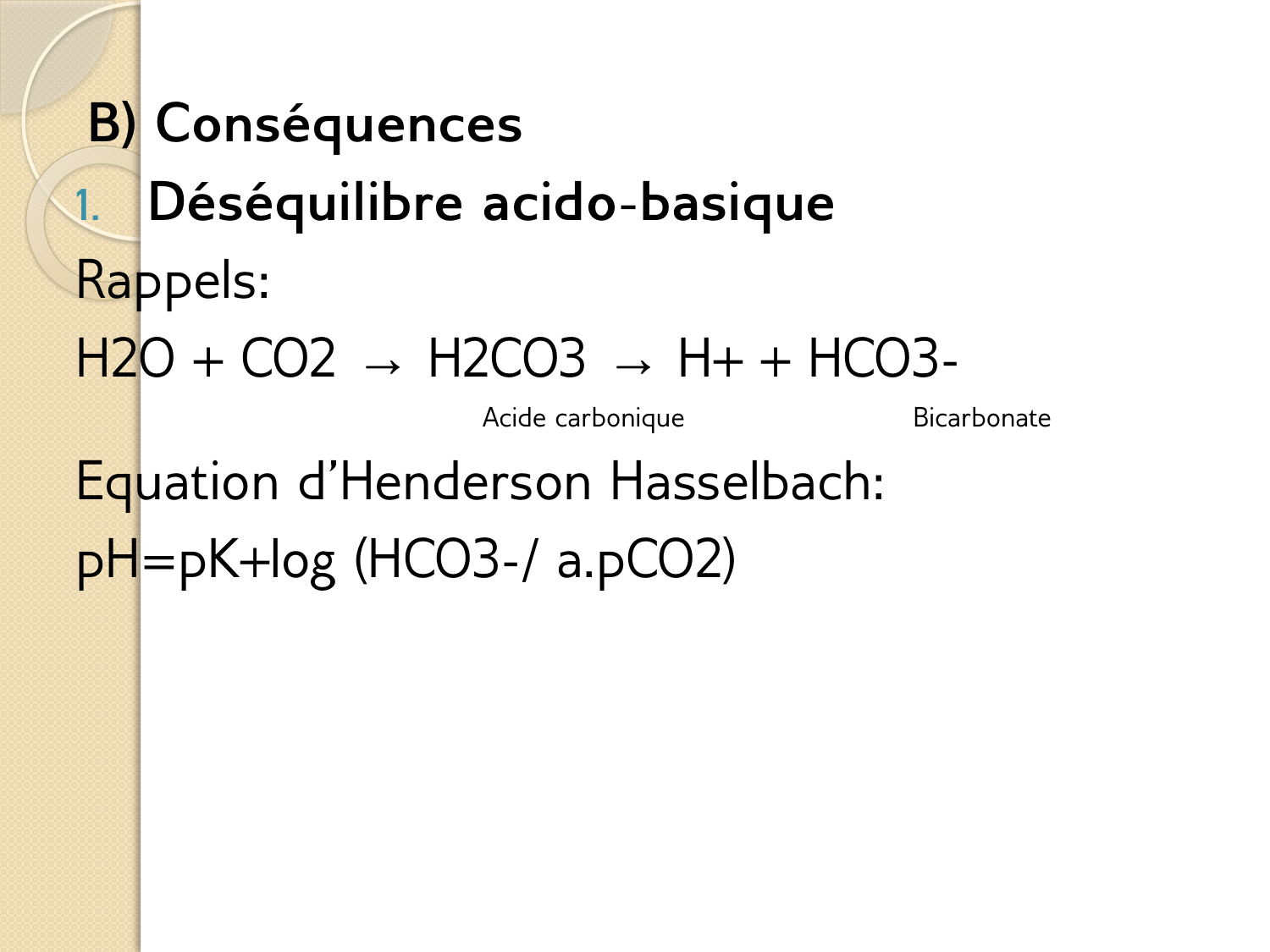

B) Conséquences
Déséquilibre acido-basique
Rappels:
H2O + CO2 → H2CO3 → H+ + HCO3-
                                                Acide carbonique                           Bicarbonate
Equation d’Henderson Hasselbach:
pH=pK+log (HCO3-/ a.pCO2)